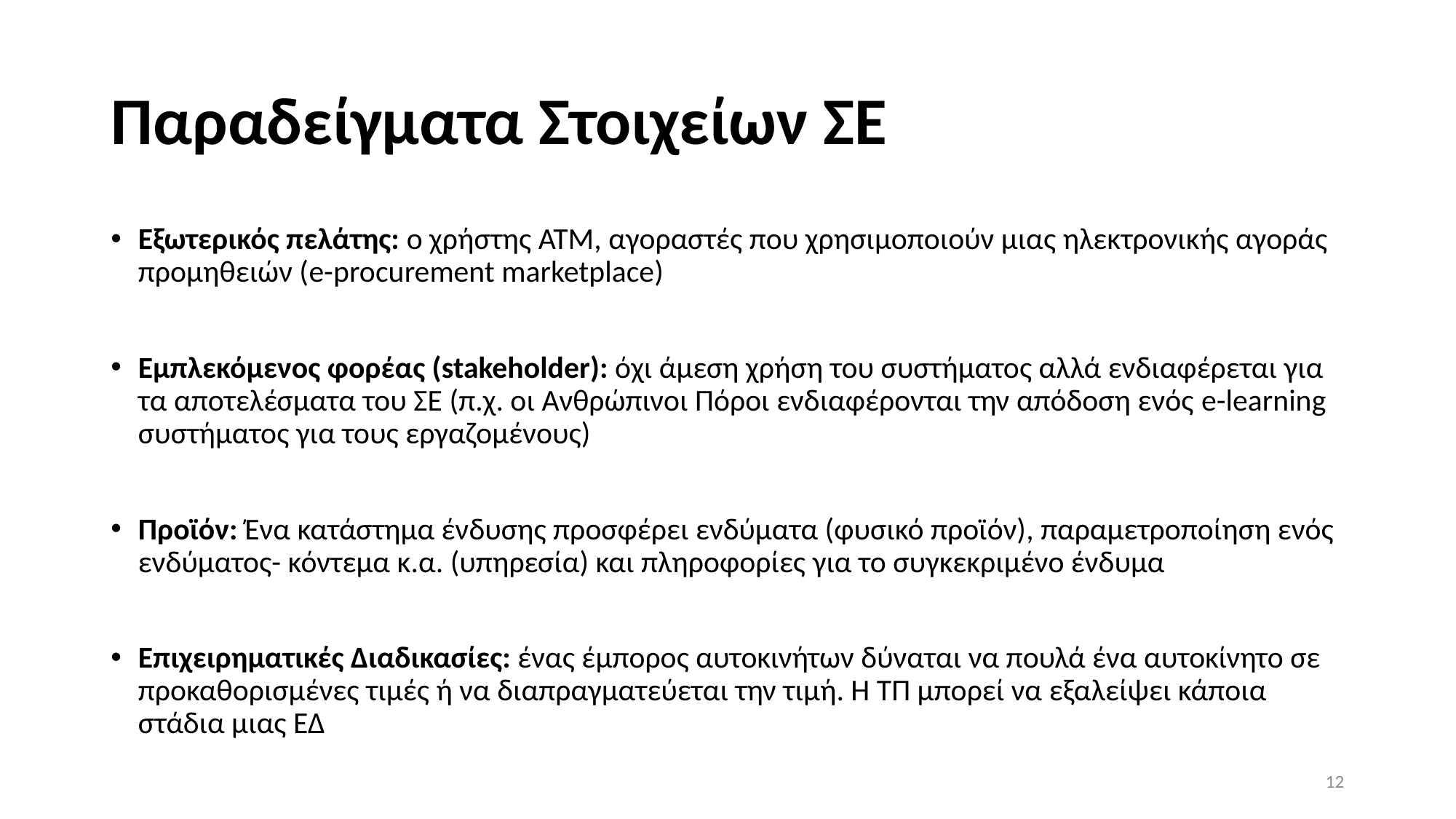

# Παραδείγματα Στοιχείων ΣΕ
Εξωτερικός πελάτης: ο χρήστης ΑΤΜ, αγοραστές που χρησιμοποιούν μιας ηλεκτρονικής αγοράς προμηθειών (e-procurement marketplace)

Εμπλεκόμενος φορέας (stakeholder): όχι άμεση χρήση του συστήματος αλλά ενδιαφέρεται για τα αποτελέσματα του ΣΕ (π.χ. οι Ανθρώπινοι Πόροι ενδιαφέρονται την απόδοση ενός e-learning συστήματος για τους εργαζομένους)

Προϊόν: Ένα κατάστημα ένδυσης προσφέρει ενδύματα (φυσικό προϊόν), παραμετροποίηση ενός ενδύματος- κόντεμα κ.α. (υπηρεσία) και πληροφορίες για το συγκεκριμένο ένδυμα

Επιχειρηματικές Διαδικασίες: ένας έμπορος αυτοκινήτων δύναται να πουλά ένα αυτοκίνητο σε προκαθορισμένες τιμές ή να διαπραγματεύεται την τιμή. Η ΤΠ μπορεί να εξαλείψει κάποια στάδια μιας ΕΔ
12